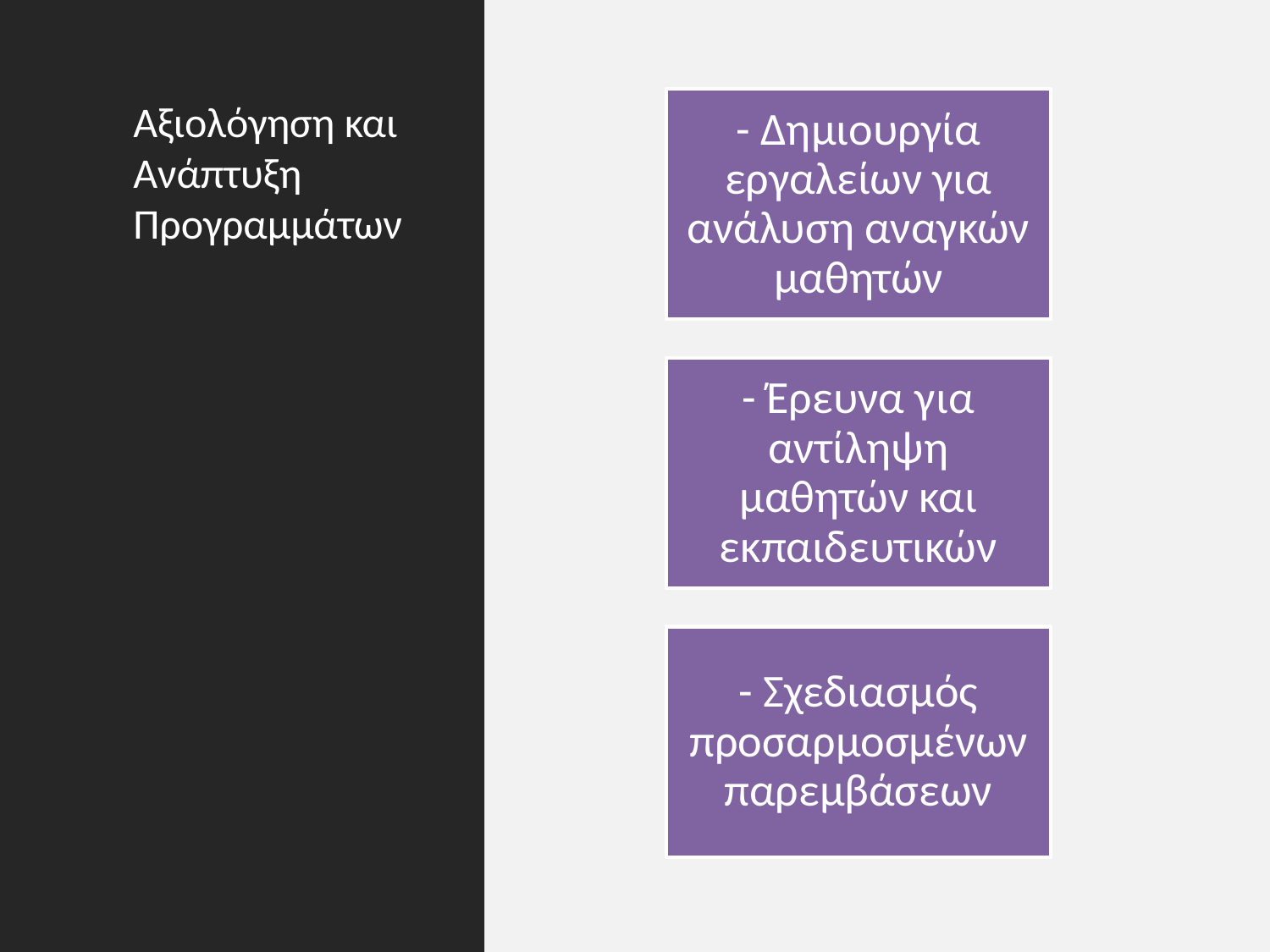

# Αξιολόγηση και Ανάπτυξη Προγραμμάτων
- Δημιουργία εργαλείων για ανάλυση αναγκών μαθητών
- Έρευνα για αντίληψη μαθητών και εκπαιδευτικών
- Σχεδιασμός προσαρμοσμένων παρεμβάσεων